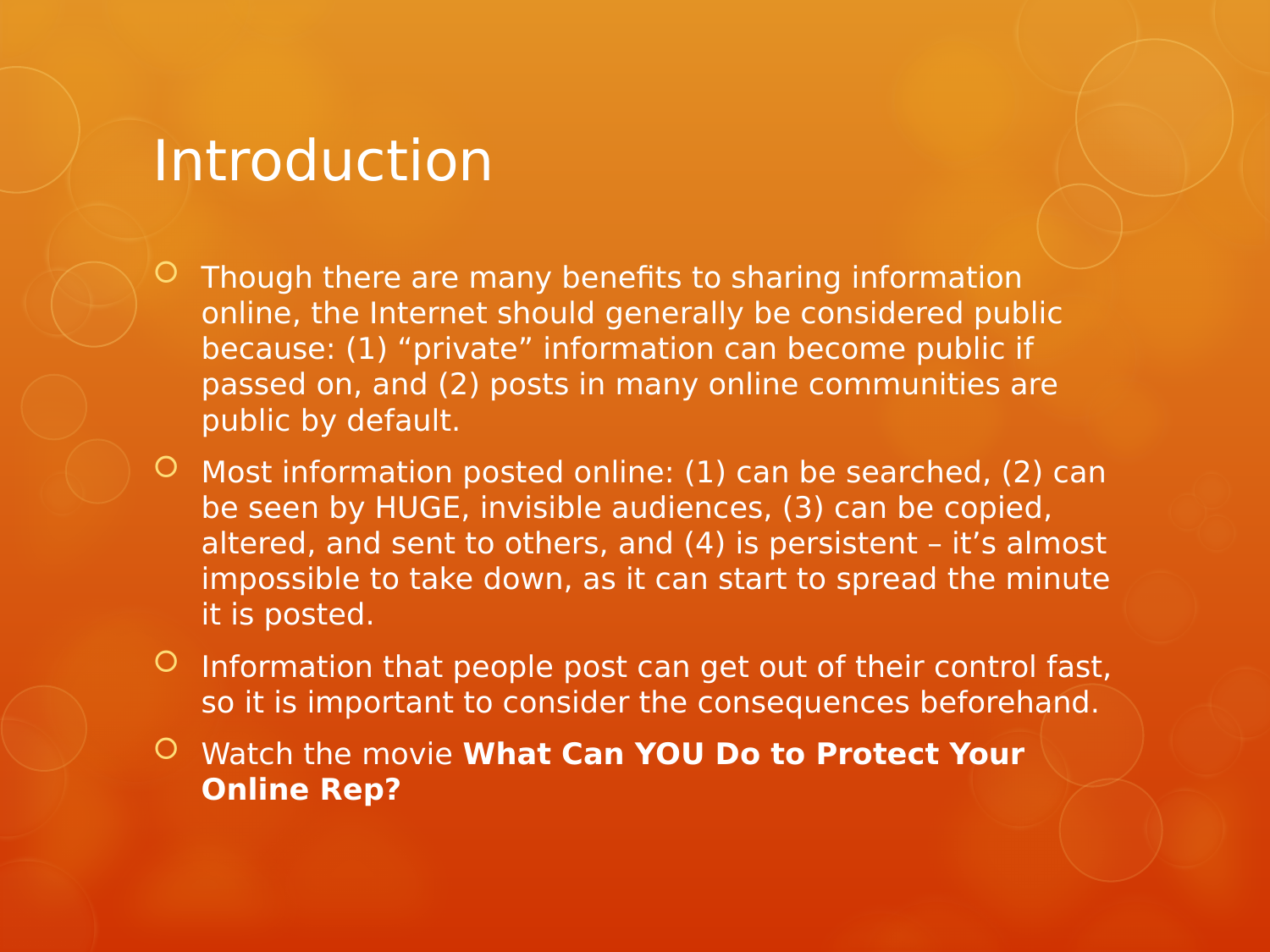

# Introduction
Though there are many benefits to sharing information online, the Internet should generally be considered public because: (1) “private” information can become public if passed on, and (2) posts in many online communities are public by default.
Most information posted online: (1) can be searched, (2) can be seen by HUGE, invisible audiences, (3) can be copied, altered, and sent to others, and (4) is persistent – it’s almost impossible to take down, as it can start to spread the minute it is posted.
Information that people post can get out of their control fast, so it is important to consider the consequences beforehand.
Watch the movie What Can YOU Do to Protect Your Online Rep?